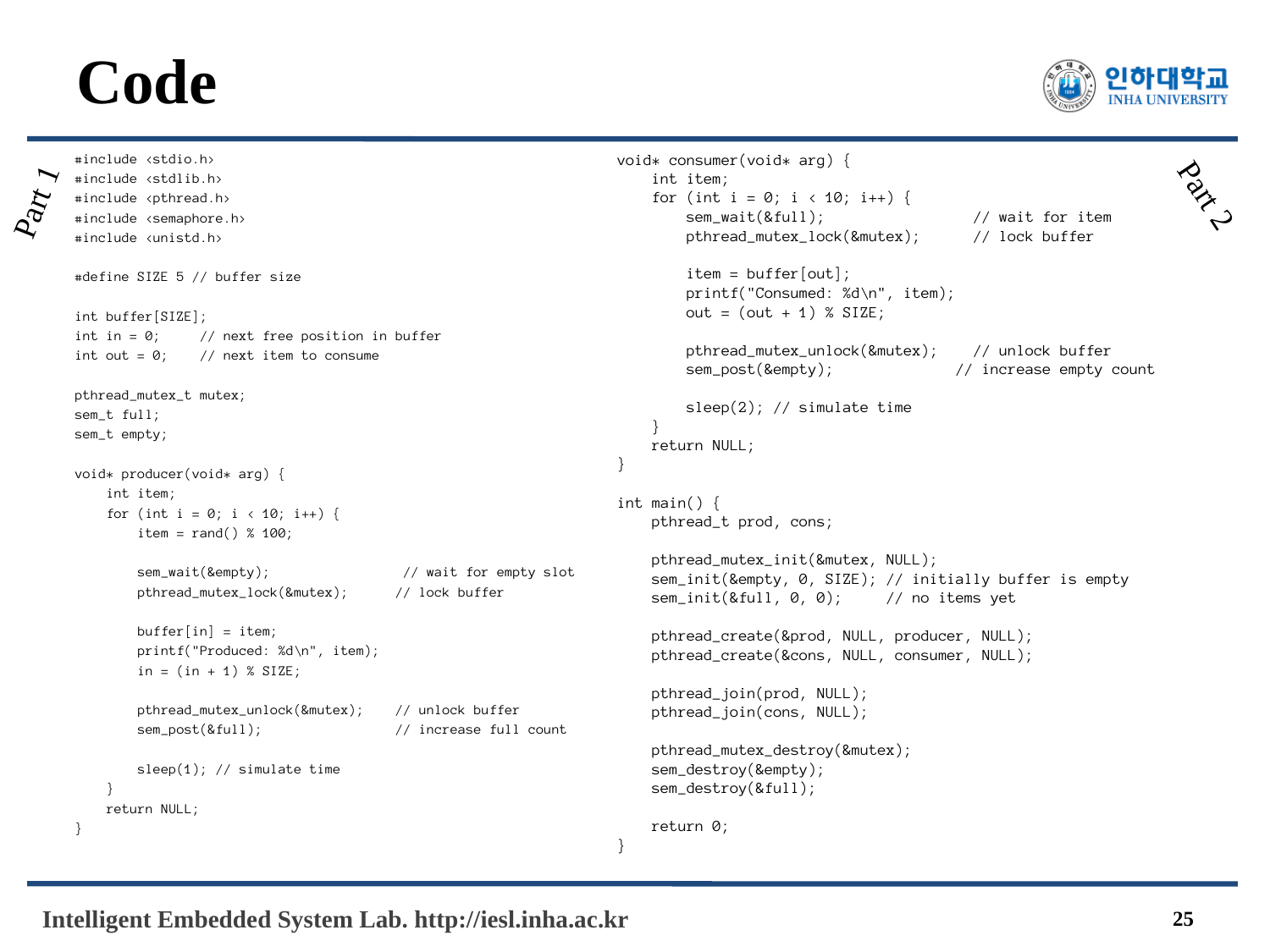

# Code
void* consumer(void* arg) {
    int item;
    for (int i = 0; i < 10; i++) {
        sem_wait(&full);                 // wait for item
        pthread_mutex_lock(&mutex);      // lock buffer

        item = buffer[out];
        printf("Consumed: %d\n", item);
        out = (out + 1) % SIZE;

        pthread_mutex_unlock(&mutex);    // unlock buffer
        sem_post(&empty);              // increase empty count

        sleep(2); // simulate time
    }
    return NULL;
}

int main() {
    pthread_t prod, cons;

    pthread_mutex_init(&mutex, NULL);
    sem_init(&empty, 0, SIZE); // initially buffer is empty
    sem_init(&full, 0, 0);     // no items yet

    pthread_create(&prod, NULL, producer, NULL);
    pthread_create(&cons, NULL, consumer, NULL);

    pthread_join(prod, NULL);
    pthread_join(cons, NULL);

    pthread_mutex_destroy(&mutex);
    sem_destroy(&empty);
    sem_destroy(&full);

    return 0;
}
#include <stdio.h>
#include <stdlib.h>
#include <pthread.h>
#include <semaphore.h>
#include <unistd.h>

#define SIZE 5 // buffer size

int buffer[SIZE];
int in = 0;     // next free position in buffer
int out = 0;    // next item to consume

pthread_mutex_t mutex;
sem_t full;
sem_t empty;

void* producer(void* arg) {
    int item;
    for (int i = 0; i < 10; i++) {
        item = rand() % 100;

        sem_wait(&empty);                 // wait for empty slot
        pthread_mutex_lock(&mutex);      // lock buffer

        buffer[in] = item;
        printf("Produced: %d\n", item);
        in = (in + 1) % SIZE;

        pthread_mutex_unlock(&mutex);    // unlock buffer
        sem_post(&full);                 // increase full count

        sleep(1); // simulate time
    }
    return NULL;
}
Part 2
Part 1
25